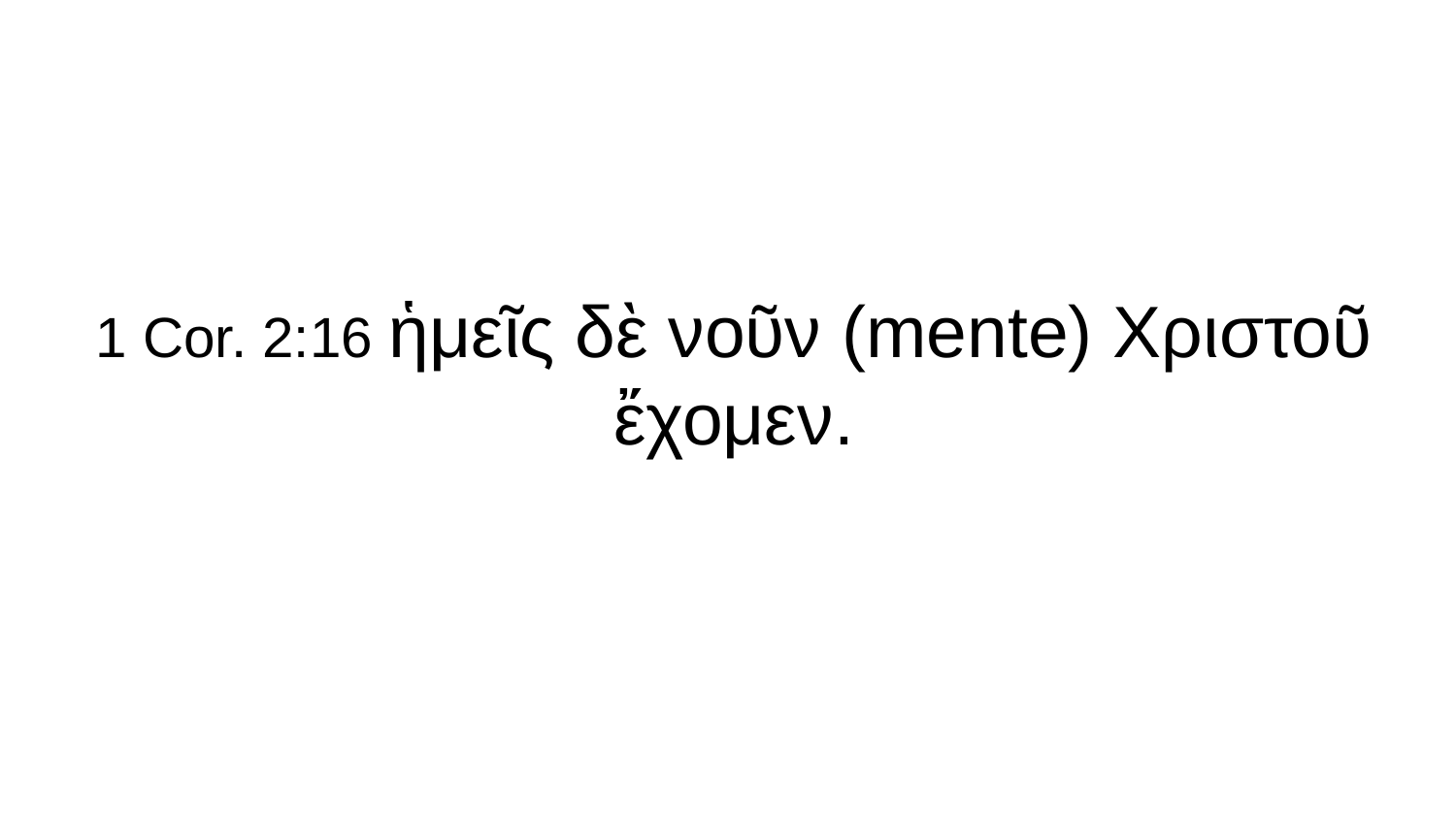

1 Cor. 2:16 ἡμεῖς δὲ νοῦν (mente) Χριστοῦ ἔχομεν.